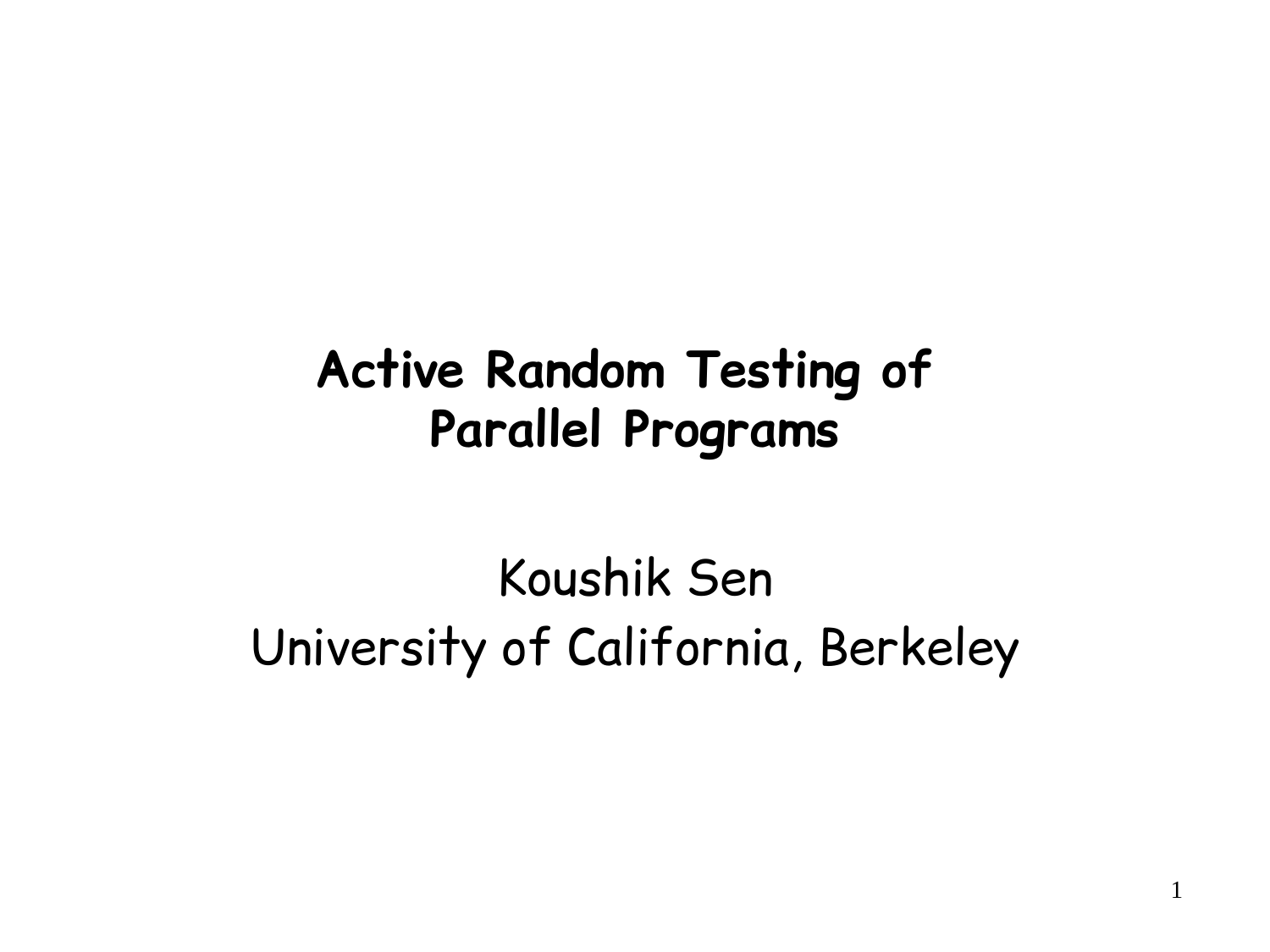

# Active Random Testing of Parallel Programs
Koushik Sen
University of California, Berkeley
1